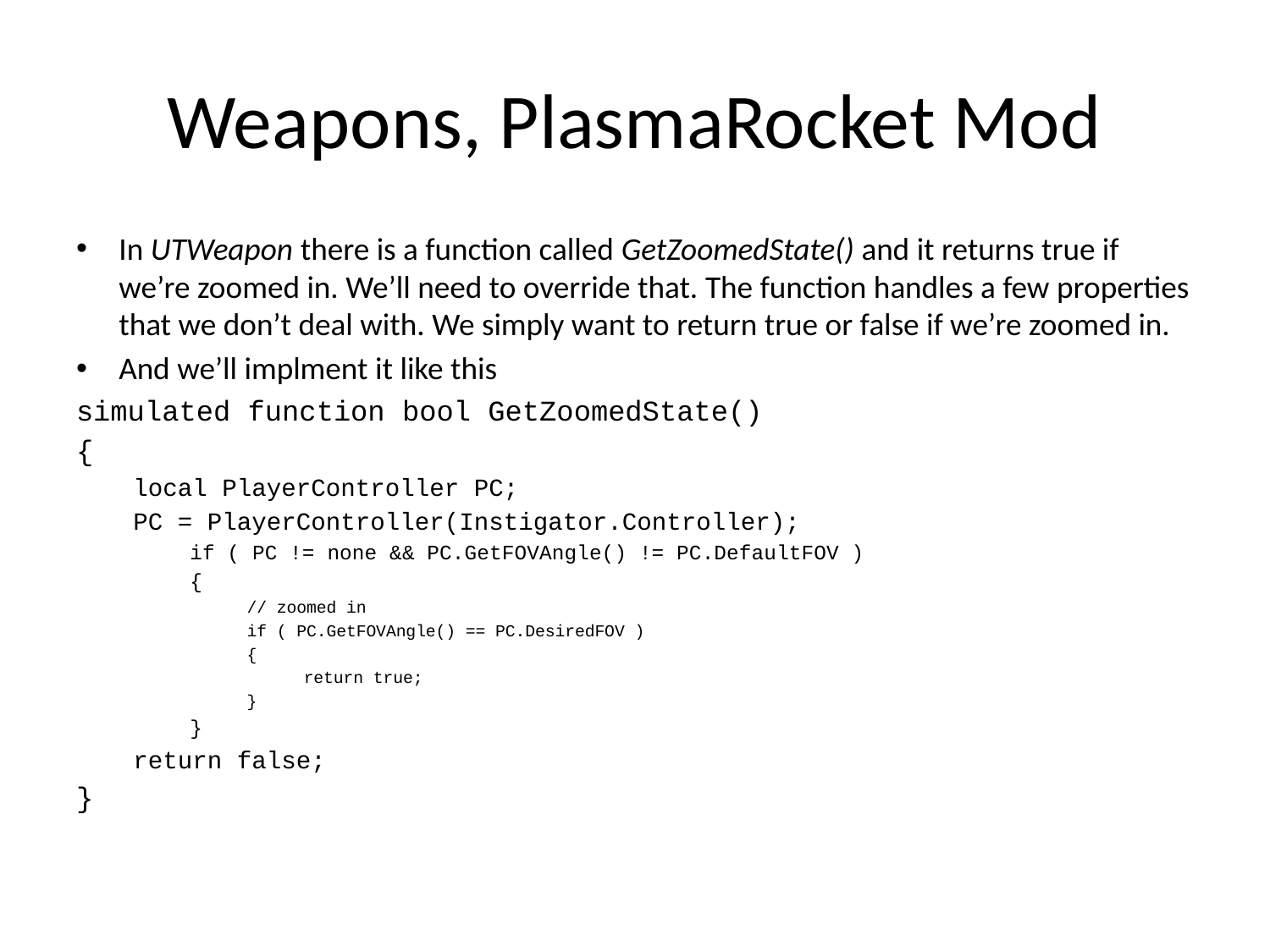

# Weapons, PlasmaRocket Mod
In UTWeapon there is a function called GetZoomedState() and it returns true if we’re zoomed in. We’ll need to override that. The function handles a few properties that we don’t deal with. We simply want to return true or false if we’re zoomed in.
And we’ll implment it like this
simulated function bool GetZoomedState()
{
local PlayerController PC;
PC = PlayerController(Instigator.Controller);
if ( PC != none && PC.GetFOVAngle() != PC.DefaultFOV )
{
// zoomed in
if ( PC.GetFOVAngle() == PC.DesiredFOV )
{
return true;
}
}
return false;
}